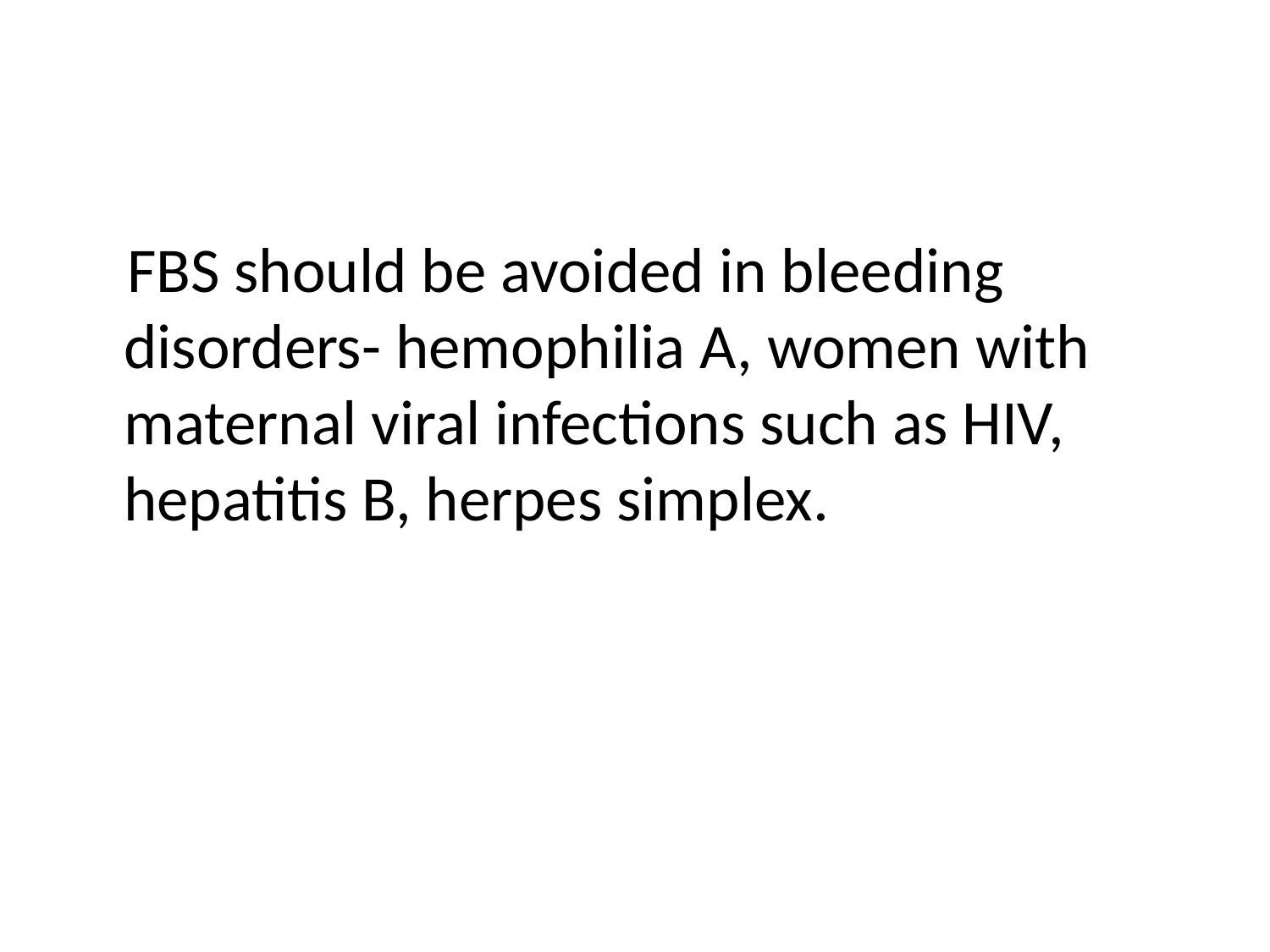

#
    FBS should be avoided in bleeding disorders- hemophilia A, women with maternal viral infections such as HIV, hepatitis B, herpes simplex.